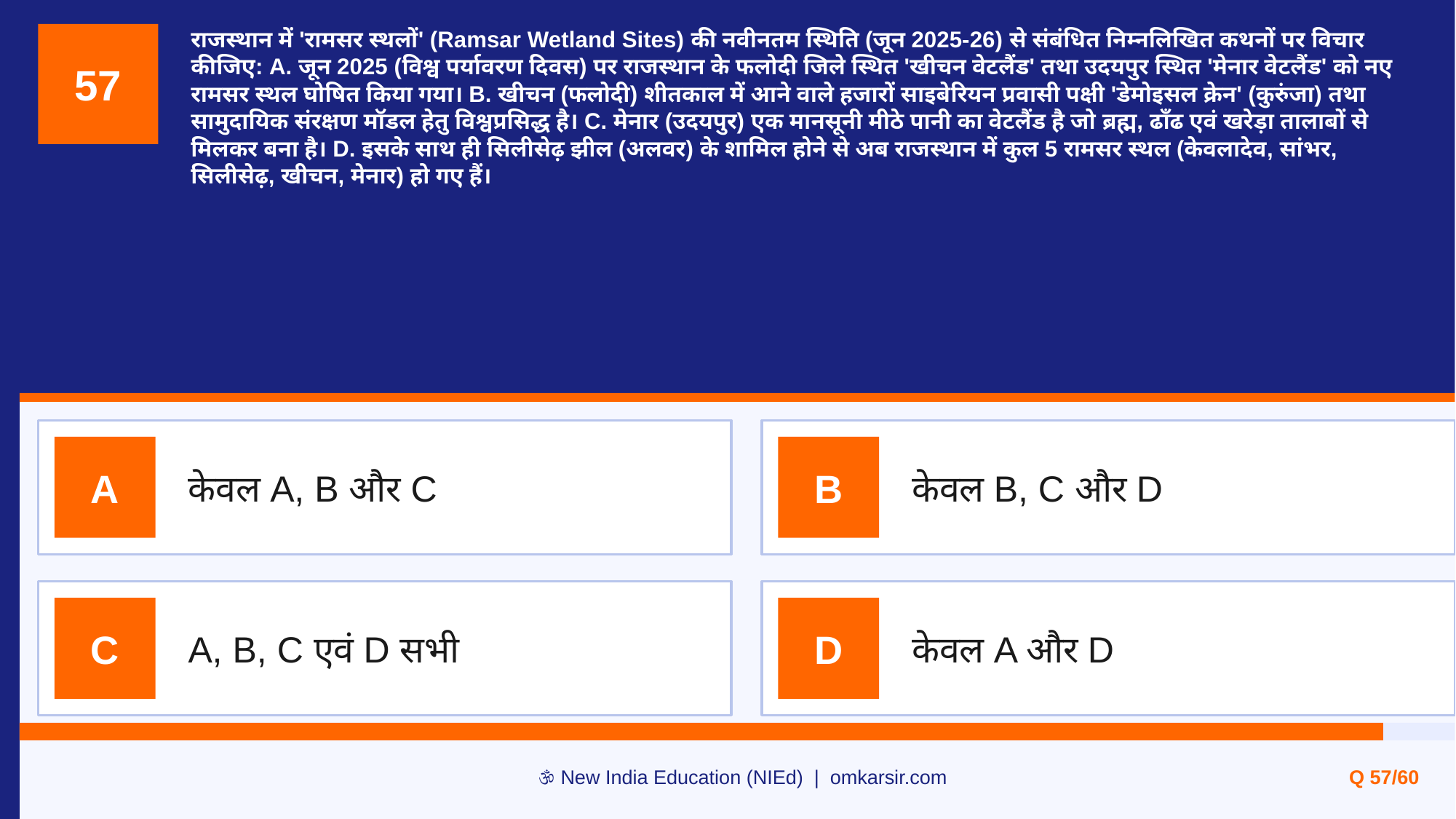

राजस्थान में 'रामसर स्थलों' (Ramsar Wetland Sites) की नवीनतम स्थिति (जून 2025-26) से संबंधित निम्नलिखित कथनों पर विचार कीजिए: A. जून 2025 (विश्व पर्यावरण दिवस) पर राजस्थान के फलोदी जिले स्थित 'खीचन वेटलैंड' तथा उदयपुर स्थित 'मेनार वेटलैंड' को नए रामसर स्थल घोषित किया गया। B. खीचन (फलोदी) शीतकाल में आने वाले हजारों साइबेरियन प्रवासी पक्षी 'डेमोइसल क्रेन' (कुरुंजा) तथा सामुदायिक संरक्षण मॉडल हेतु विश्वप्रसिद्ध है। C. मेनार (उदयपुर) एक मानसूनी मीठे पानी का वेटलैंड है जो ब्रह्म, ढाँढ एवं खरेड़ा तालाबों से मिलकर बना है। D. इसके साथ ही सिलीसेढ़ झील (अलवर) के शामिल होने से अब राजस्थान में कुल 5 रामसर स्थल (केवलादेव, सांभर, सिलीसेढ़, खीचन, मेनार) हो गए हैं।
57

केवल A, B और C
केवल B, C और D
A
B

A, B, C एवं D सभी
केवल A और D
C
D

🕉️ New India Education (NIEd)  |  omkarsir.com
Q 57/60